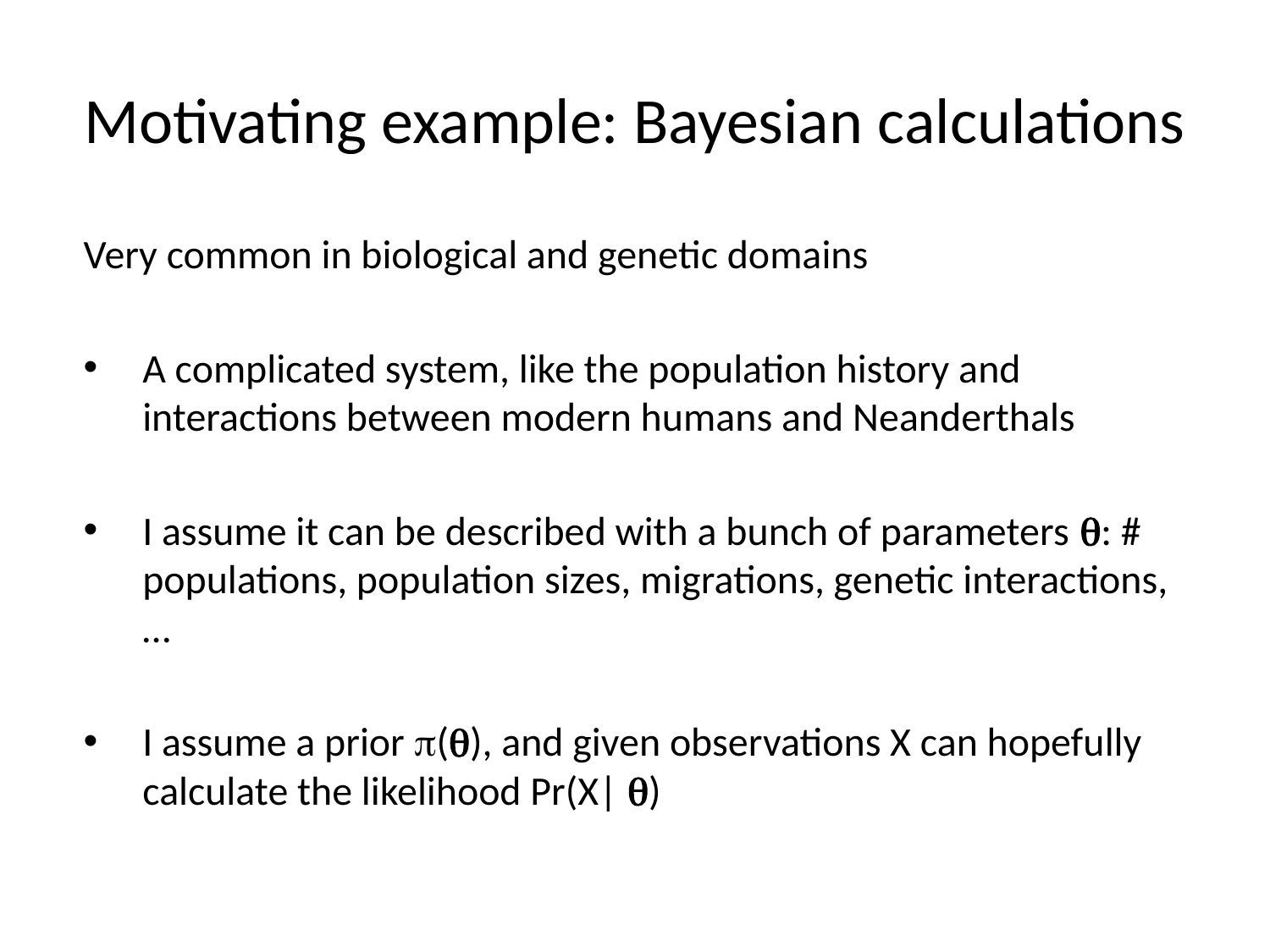

# Motivating example: Bayesian calculations
Very common in biological and genetic domains

A complicated system, like the population history and interactions between modern humans and Neanderthals

I assume it can be described with a bunch of parameters θ: # populations, population sizes, migrations, genetic interactions,…

I assume a prior π(θ), and given observations X can hopefully calculate the likelihood Pr(X| θ)